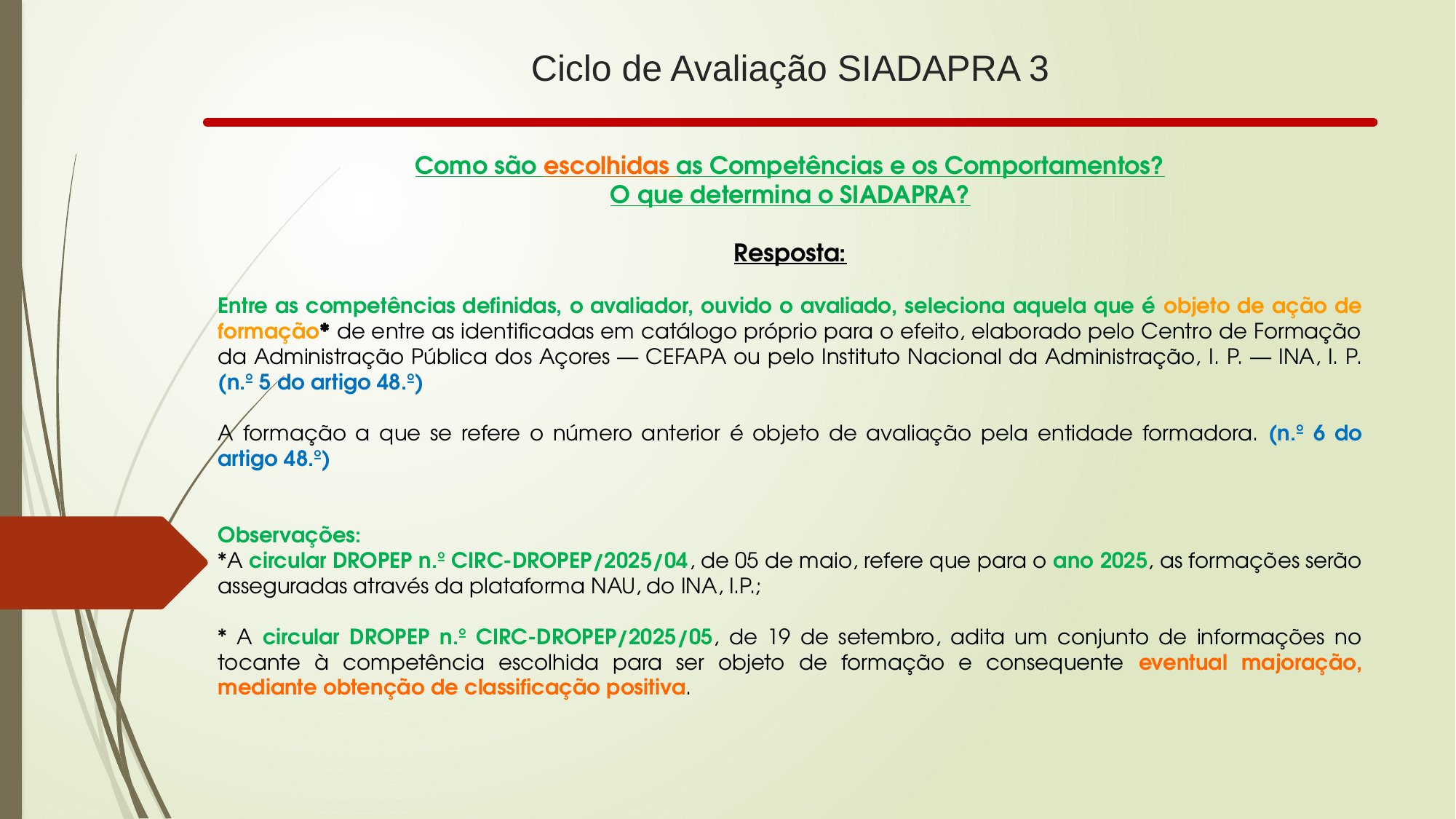

# Ciclo de Avaliação SIADAPRA 3
Como são escolhidas as Competências e os Comportamentos?
O que determina o SIADAPRA?

Resposta:

Entre as competências definidas, o avaliador, ouvido o avaliado, seleciona aquela que é objeto de ação de formação* de entre as identificadas em catálogo próprio para o efeito, elaborado pelo Centro de Formação da Administração Pública dos Açores — CEFAPA ou pelo Instituto Nacional da Administração, I. P. — INA, I. P. (n.º 5 do artigo 48.º)

A formação a que se refere o número anterior é objeto de avaliação pela entidade formadora. (n.º 6 do artigo 48.º)

Observações:
*A circular DROPEP n.º CIRC-DROPEP/2025/04, de 05 de maio, refere que para o ano 2025, as formações serão asseguradas através da plataforma NAU, do INA, I.P.;

* A circular DROPEP n.º CIRC-DROPEP/2025/05, de 19 de setembro, adita um conjunto de informações no tocante à competência escolhida para ser objeto de formação e consequente eventual majoração, mediante obtenção de classificação positiva.